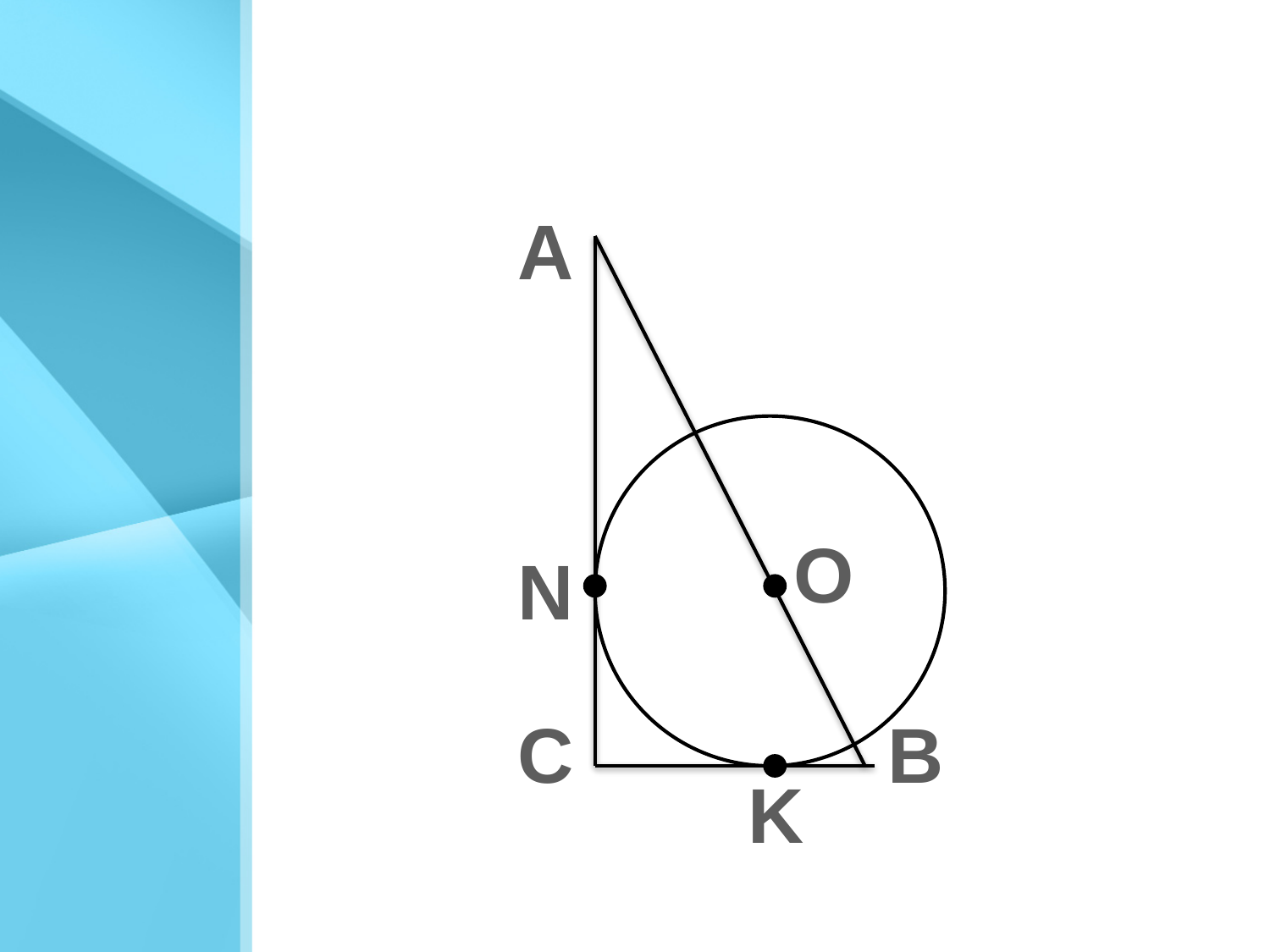

#
А

О
N

С
В

K